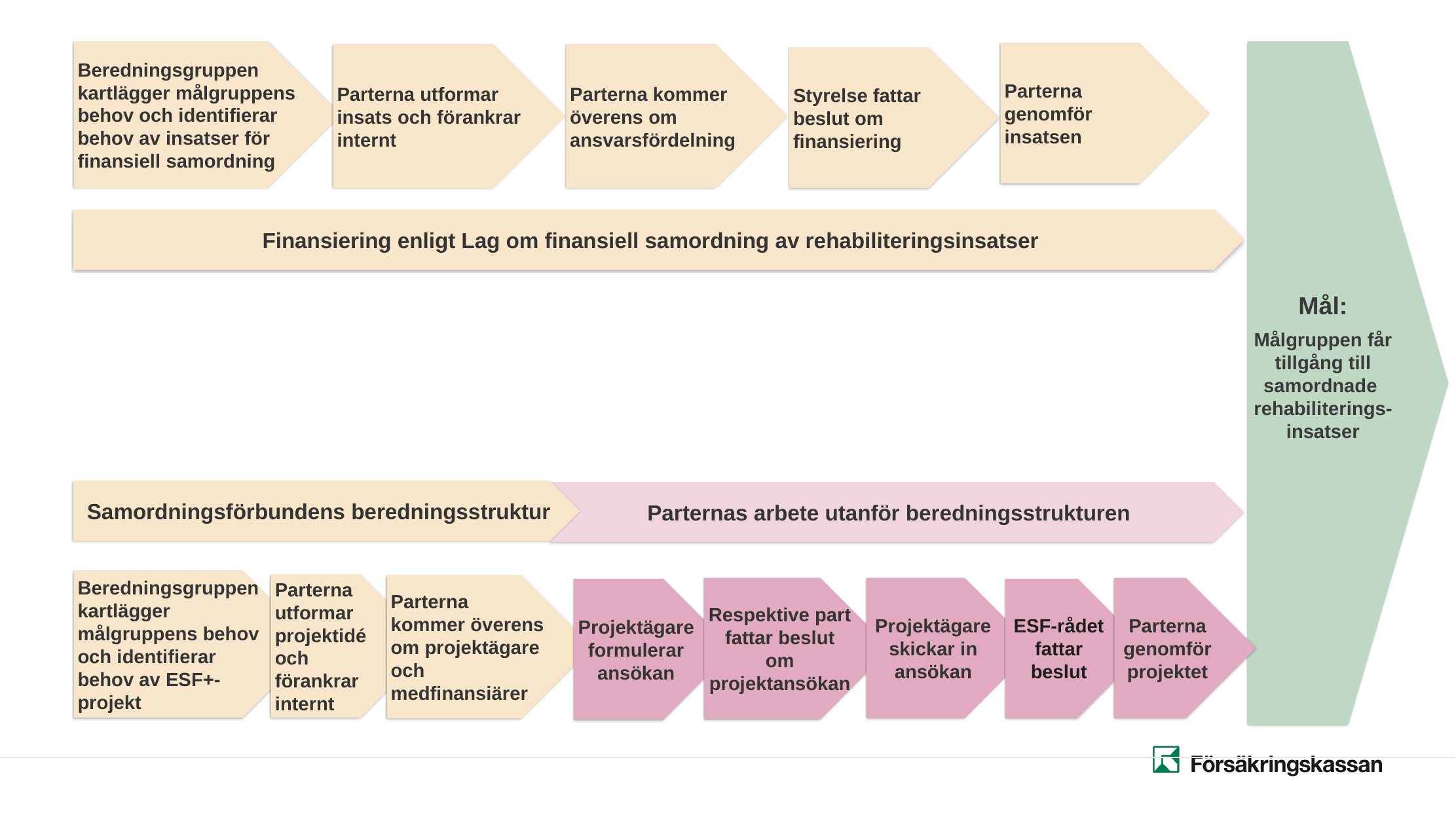

Mål:
Målgruppen får tillgång till samordnade  rehabiliterings-insatser

Beredningsgruppen
kartlägger målgruppens behov och identifierar behov av insatser för finansiell samordning
Parterna genomför insatsen
Parterna kommer överens om ansvarsfördelning
Parterna utformar insats och förankrar internt
Styrelse fattar beslut om finansiering
Finansiering enligt Lag om finansiell samordning av rehabiliteringsinsatser
Samordningsförbundens beredningsstruktur
Parternas arbete utanför beredningsstrukturen
Beredningsgruppen
kartlägger målgruppens behov och identifierar behov av ESF+-projekt
Parterna utformar projektidé och förankrar
internt
Parterna
kommer överens om projektägare och medfinansiärer
Respektive part fattar beslut om projektansökan
Projektägare skickar in ansökan
Parterna genomför projektet
ESF-rådet fattar beslut
Projektägare formulerar ansökan